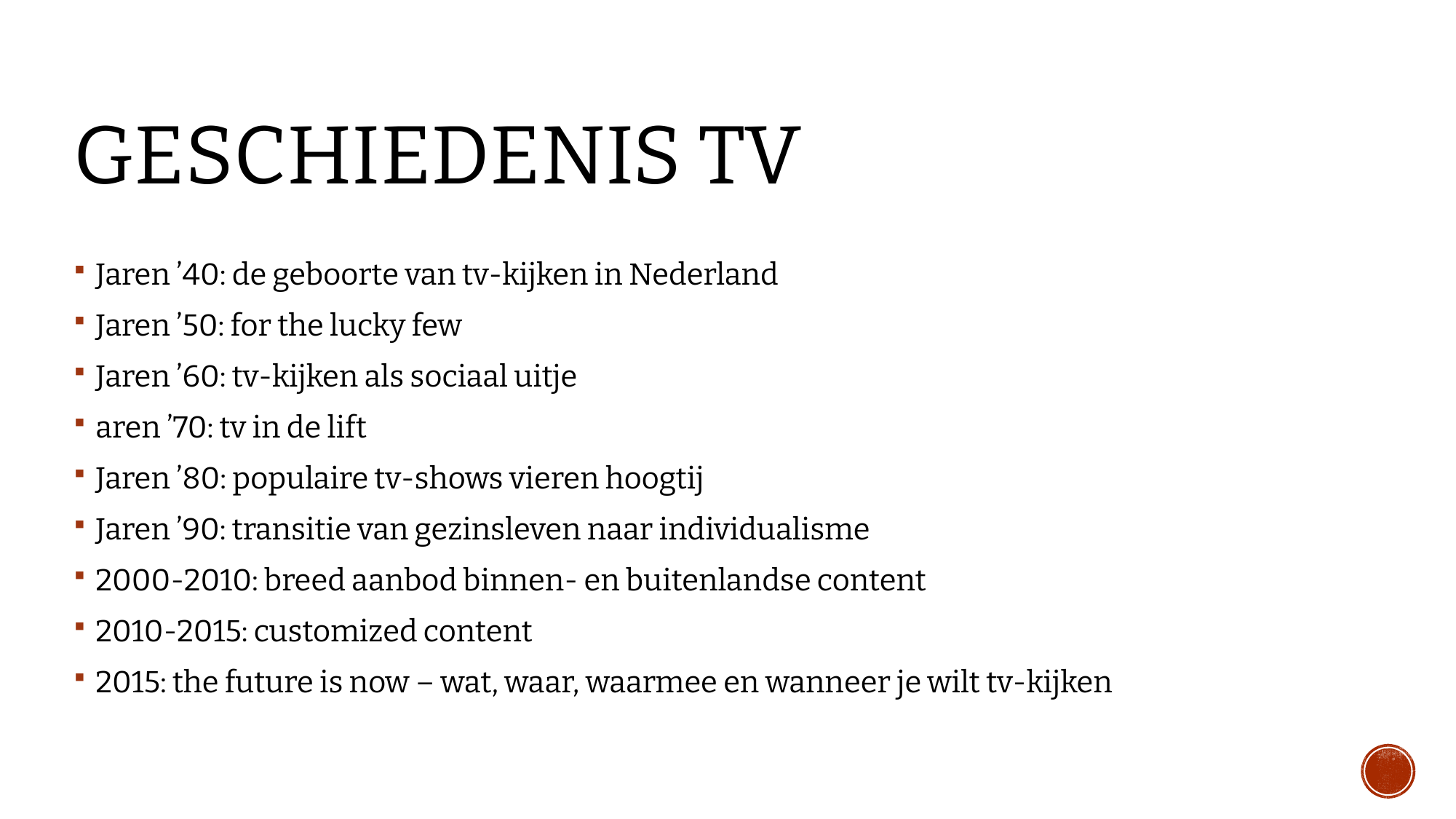

# Geschiedenis tv
Jaren ’40: de geboorte van tv-kijken in Nederland
Jaren ’50: for the lucky few
Jaren ’60: tv-kijken als sociaal uitje
aren ’70: tv in de lift
Jaren ’80: populaire tv-shows vieren hoogtij
Jaren ’90: transitie van gezinsleven naar individualisme
2000-2010: breed aanbod binnen- en buitenlandse content
2010-2015: customized content
2015: the future is now – wat, waar, waarmee en wanneer je wilt tv-kijken